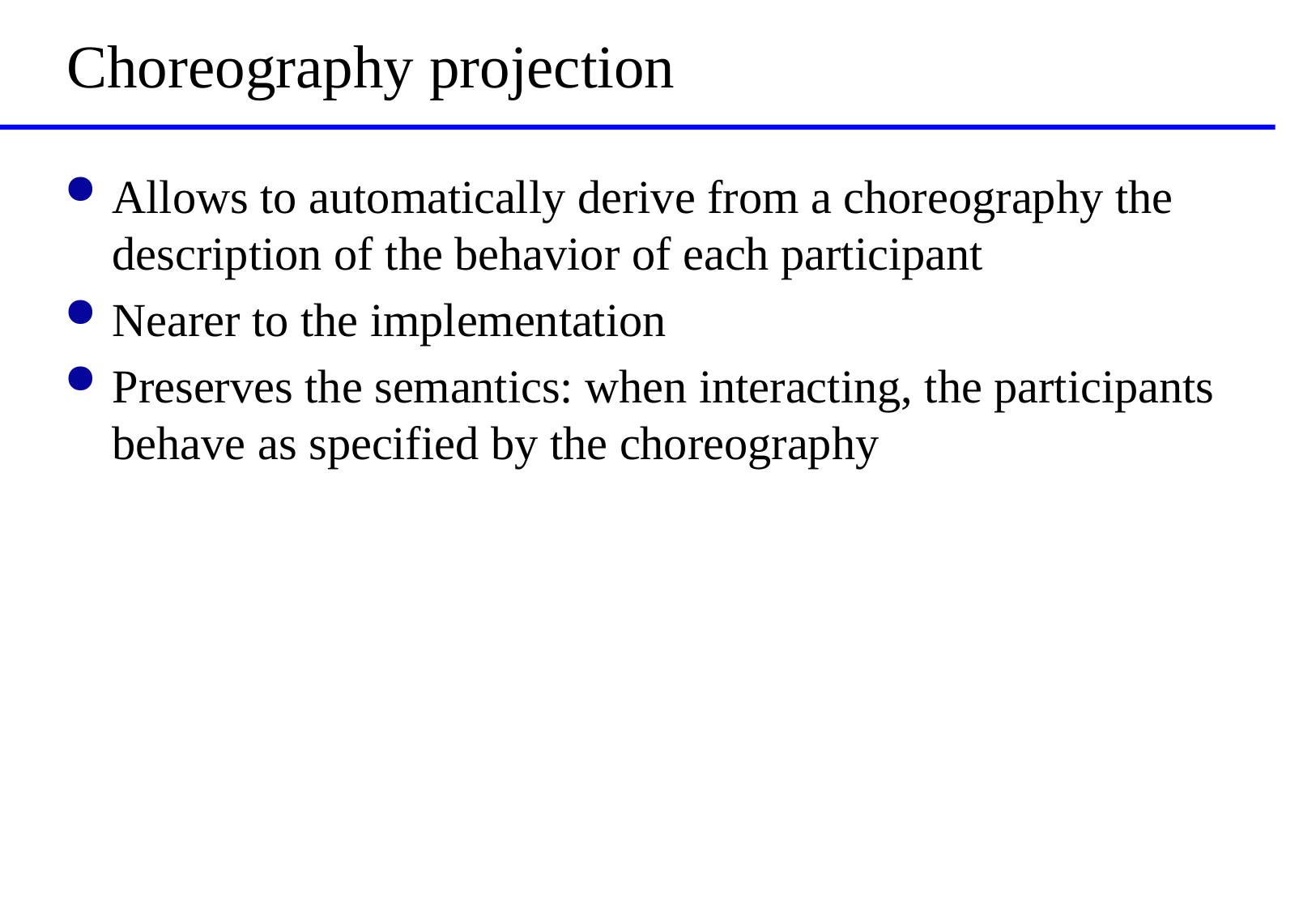

# Choreography projection
Allows to automatically derive from a choreography the description of the behavior of each participant
Nearer to the implementation
Preserves the semantics: when interacting, the participants behave as specified by the choreography